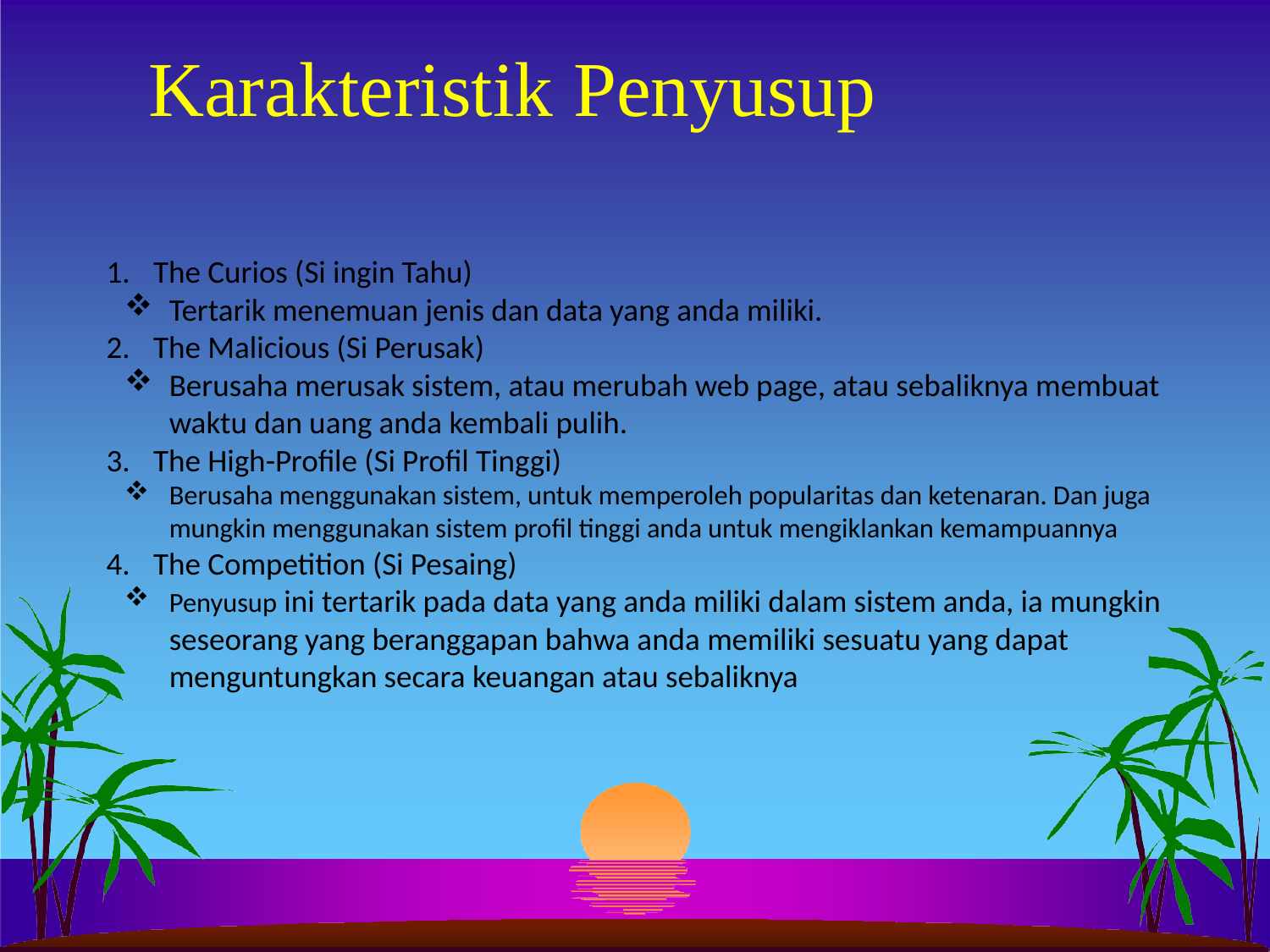

# Karakteristik Penyusup
The Curios (Si ingin Tahu)
Tertarik menemuan jenis dan data yang anda miliki.
The Malicious (Si Perusak)
Berusaha merusak sistem, atau merubah web page, atau sebaliknya membuat waktu dan uang anda kembali pulih.
The High-Profile (Si Profil Tinggi)
Berusaha menggunakan sistem, untuk memperoleh popularitas dan ketenaran. Dan juga mungkin menggunakan sistem profil tinggi anda untuk mengiklankan kemampuannya
The Competition (Si Pesaing)
Penyusup ini tertarik pada data yang anda miliki dalam sistem anda, ia mungkin seseorang yang beranggapan bahwa anda memiliki sesuatu yang dapat menguntungkan secara keuangan atau sebaliknya